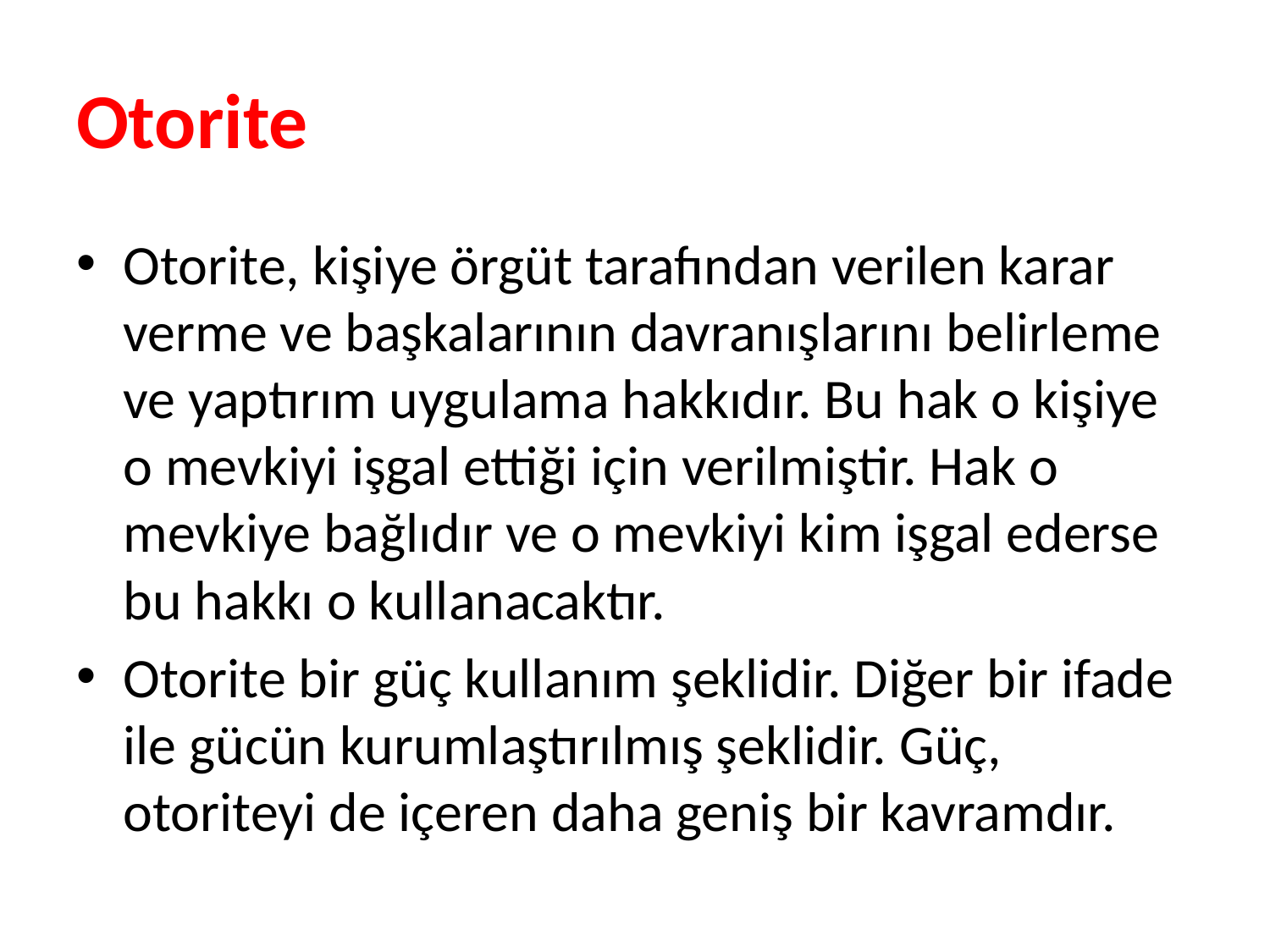

# Otorite
Otorite, kişiye örgüt tarafından verilen karar verme ve başkalarının davranışlarını belirleme ve yaptırım uygulama hakkıdır. Bu hak o kişiye o mevkiyi işgal ettiği için verilmiştir. Hak o mevkiye bağlıdır ve o mevkiyi kim işgal ederse bu hakkı o kullanacaktır.
Otorite bir güç kullanım şeklidir. Diğer bir ifade ile gücün kurumlaştırılmış şeklidir. Güç, otoriteyi de içeren daha geniş bir kavramdır.